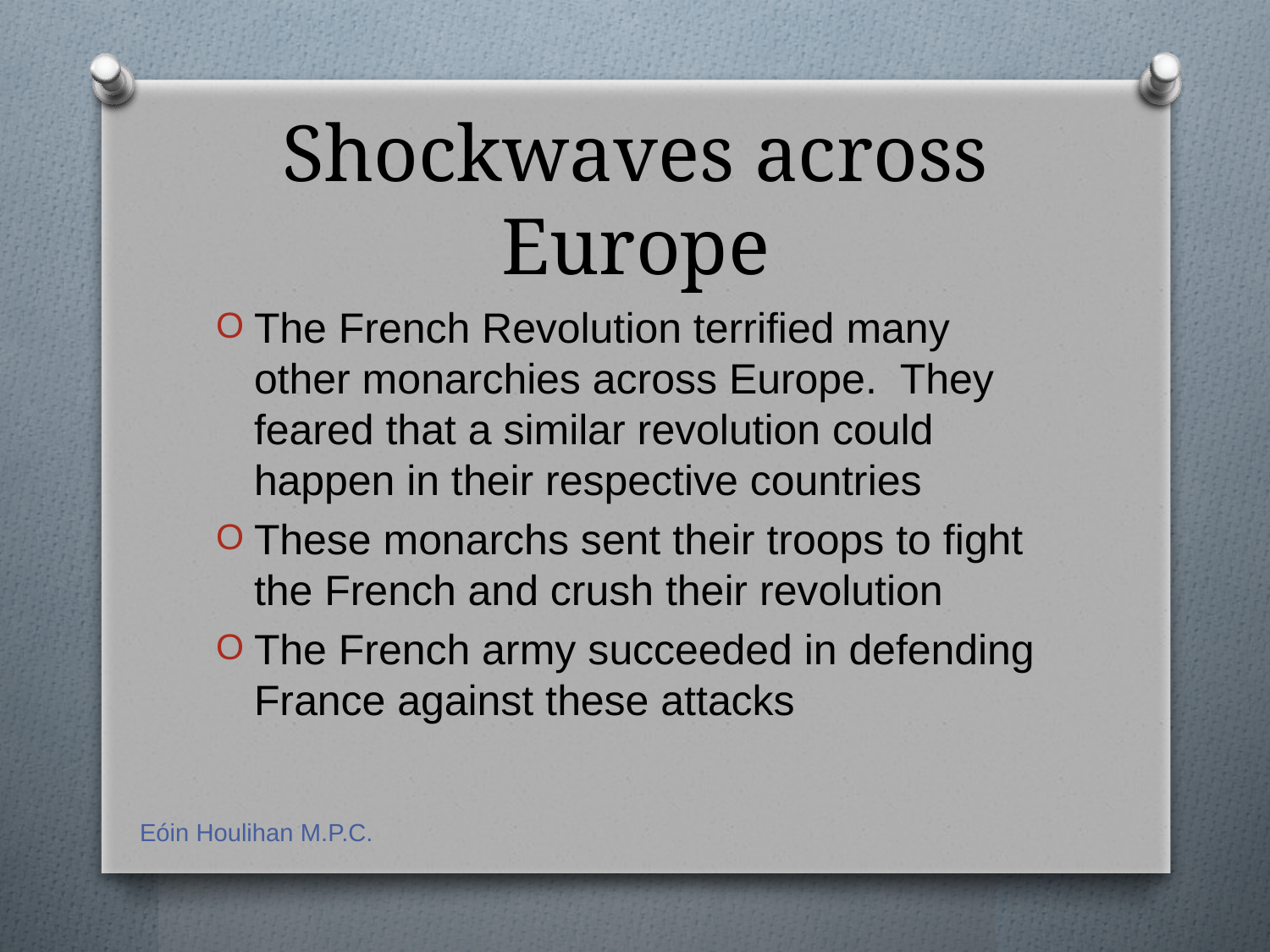

# Shockwaves across Europe
The French Revolution terrified many other monarchies across Europe.  They feared that a similar revolution could happen in their respective countries
These monarchs sent their troops to fight the French and crush their revolution
The French army succeeded in defending France against these attacks
Eóin Houlihan M.P.C.